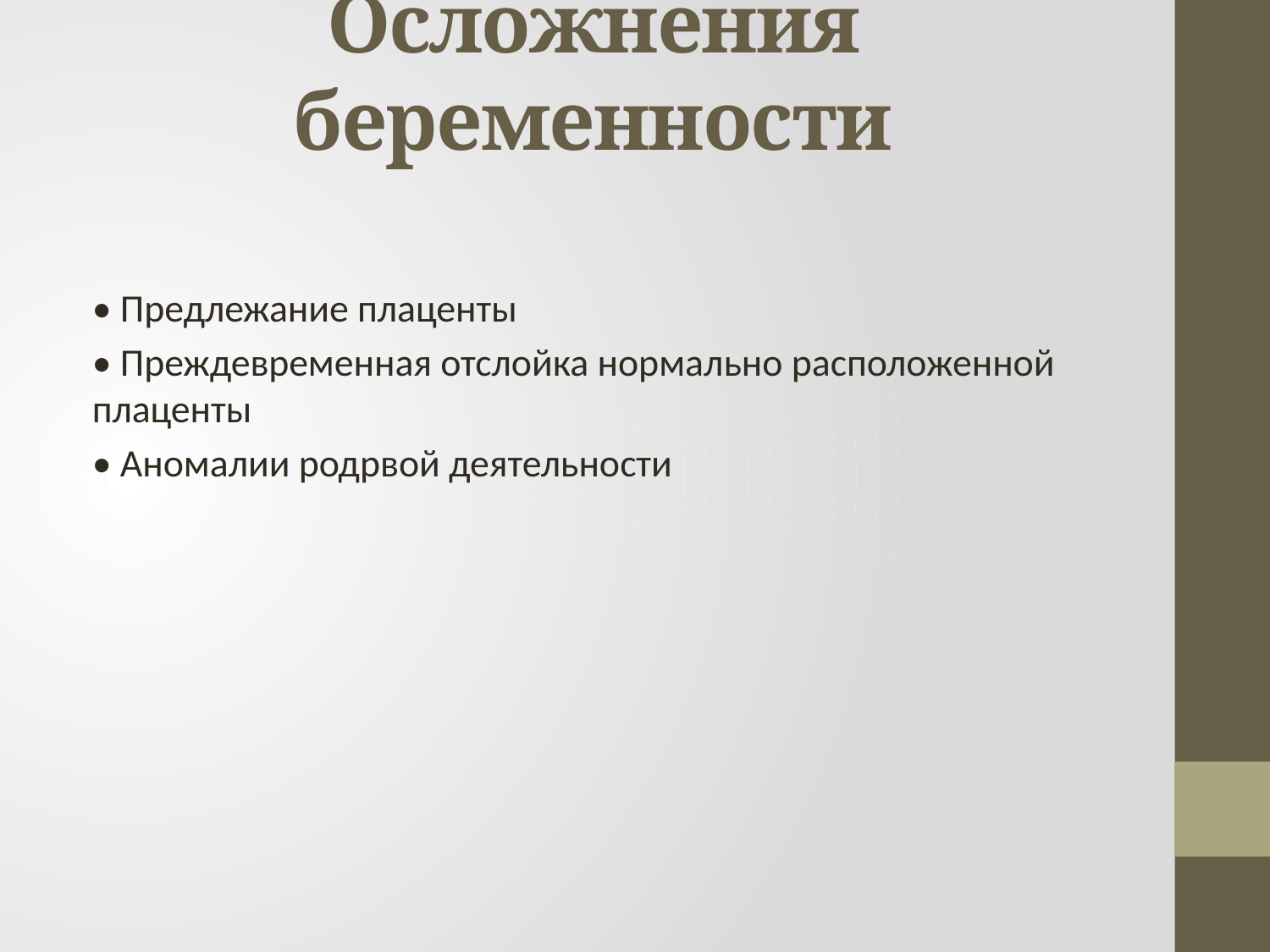

# Осложнения беременности

• Предлежание плаценты
• Преждевременная отслойка нормально расположенной плаценты
• Аномалии родрвой деятельности